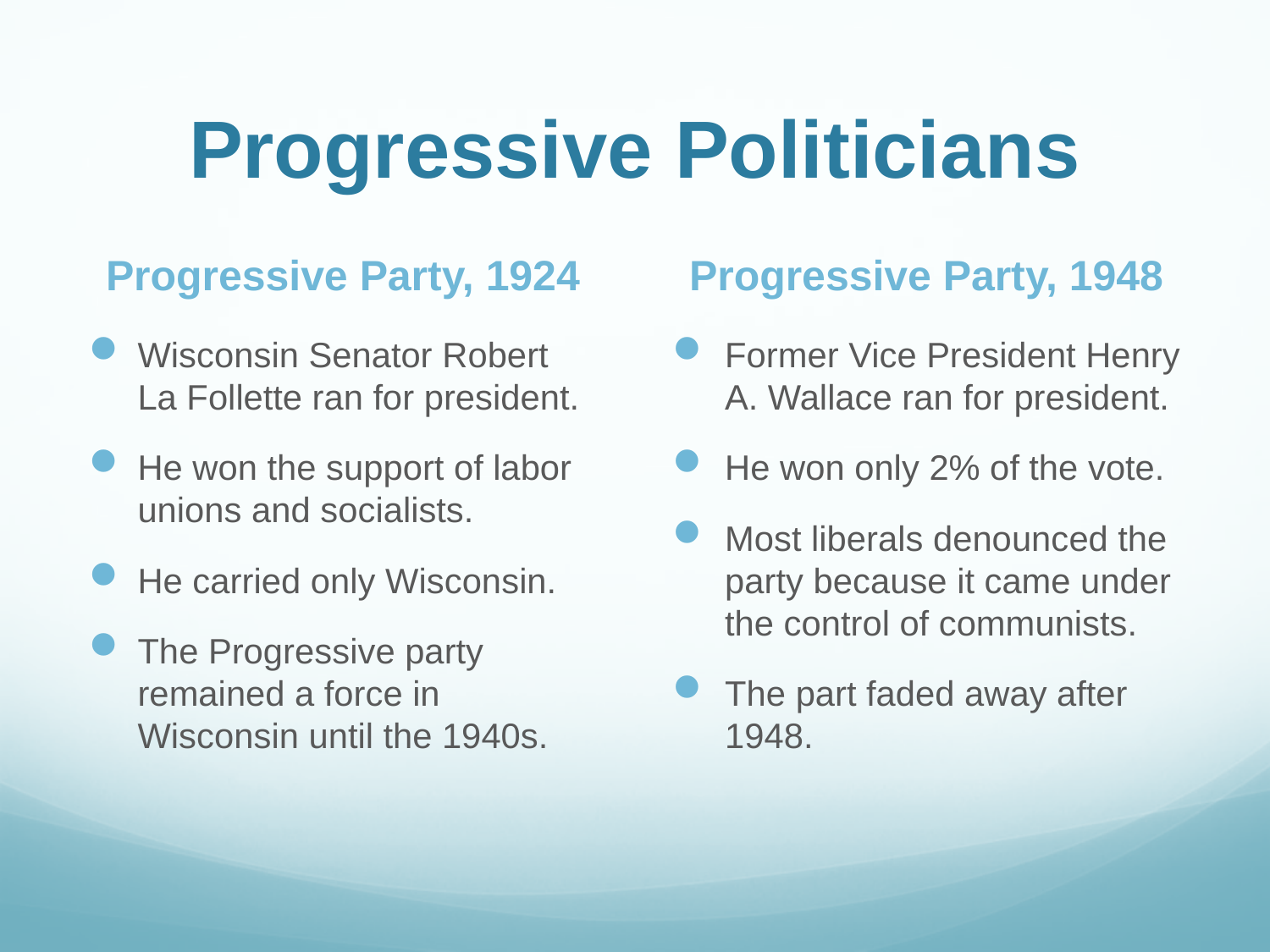

# Progressive Politicians
Progressive Party, 1924
Progressive Party, 1948
Wisconsin Senator Robert La Follette ran for president.
He won the support of labor unions and socialists.
He carried only Wisconsin.
The Progressive party remained a force in Wisconsin until the 1940s.
Former Vice President Henry A. Wallace ran for president.
He won only 2% of the vote.
Most liberals denounced the party because it came under the control of communists.
The part faded away after 1948.